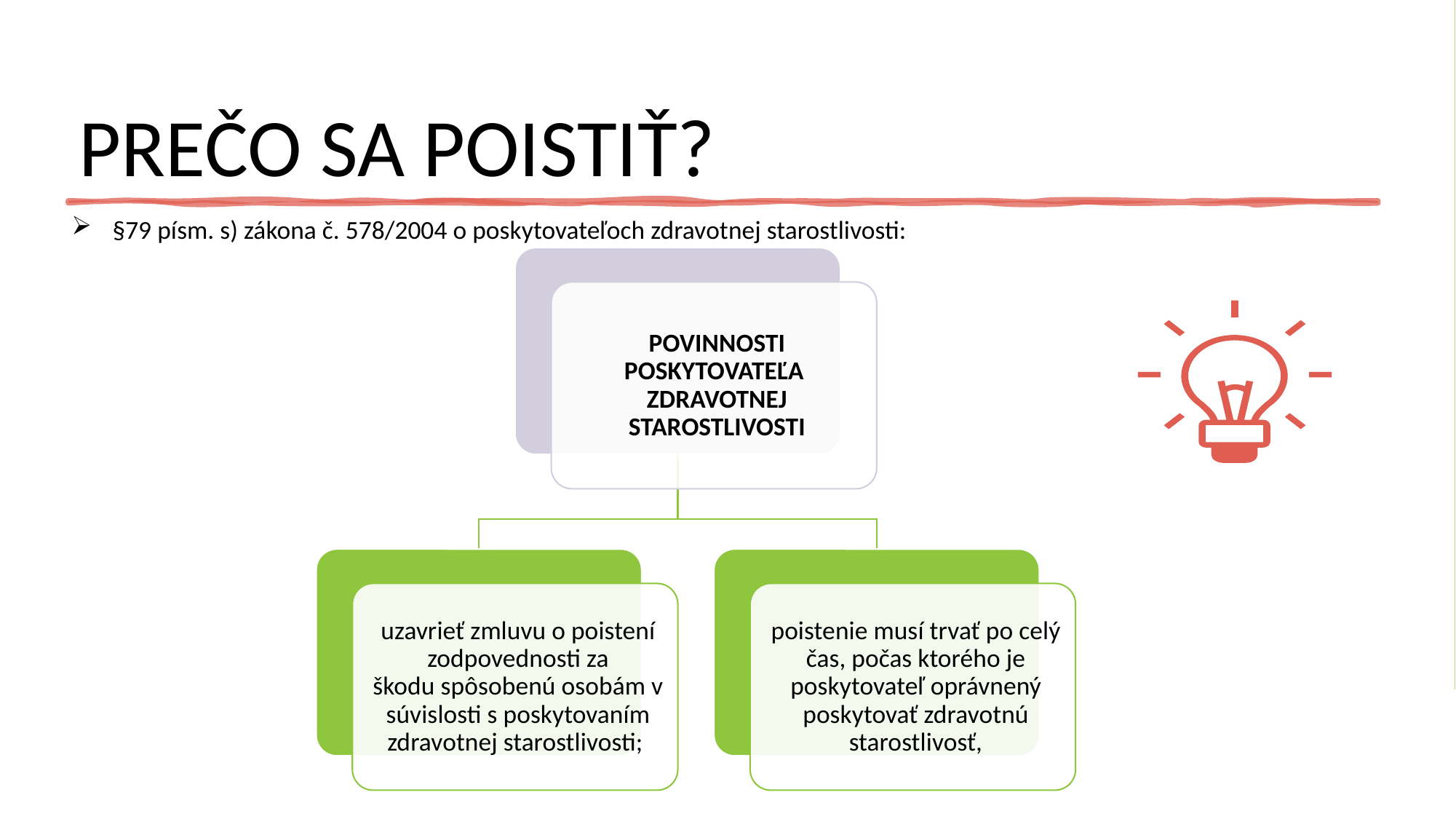

# PREČO SA POISTIŤ?

§79 písm. s) zákona č. 578/2004 o poskytovateľoch zdravotnej starostlivosti:

POVINNOSTI POSKYTOVATEĽA  ZDRAVOTNEJ STAROSTLIVOSTI
uzavrieť zmluvu o poistení zodpovednosti za škodu spôsobenú osobám v súvislosti s poskytovaním zdravotnej starostlivosti;
poistenie musí trvať po celý čas, počas ktorého je poskytovateľ oprávnený poskytovať zdravotnú starostlivosť,